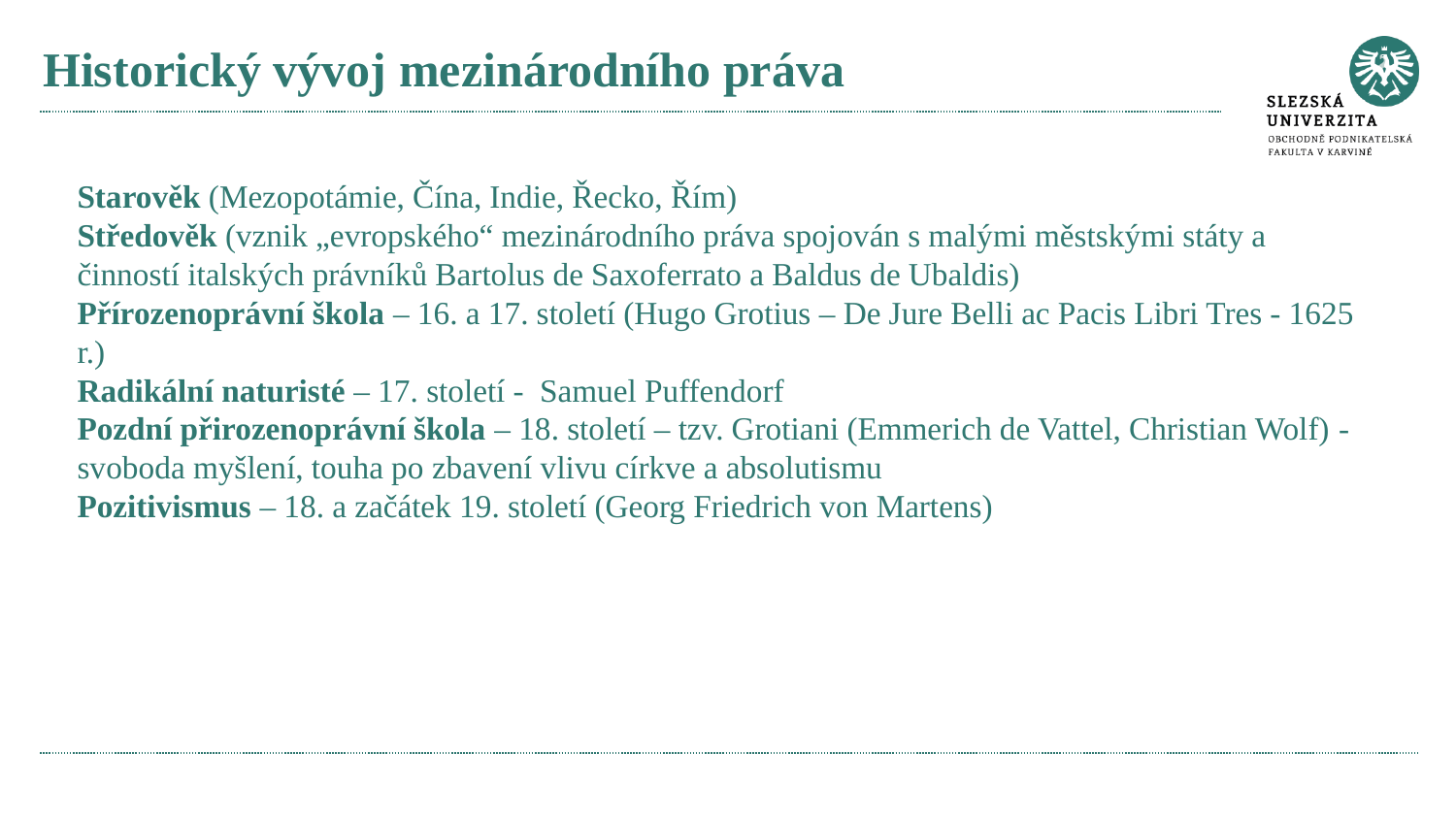

# Historický vývoj mezinárodního práva
Starověk (Mezopotámie, Čína, Indie, Řecko, Řím)
Středověk (vznik „evropského“ mezinárodního práva spojován s malými městskými státy a činností italských právníků Bartolus de Saxoferrato a Baldus de Ubaldis)
Přírozenoprávní škola – 16. a 17. století (Hugo Grotius – De Jure Belli ac Pacis Libri Tres - 1625 r.)
Radikální naturisté – 17. století -  Samuel Puffendorf
Pozdní přirozenoprávní škola – 18. století – tzv. Grotiani (Emmerich de Vattel, Christian Wolf) - svoboda myšlení, touha po zbavení vlivu církve a absolutismu
Pozitivismus – 18. a začátek 19. století (Georg Friedrich von Martens)